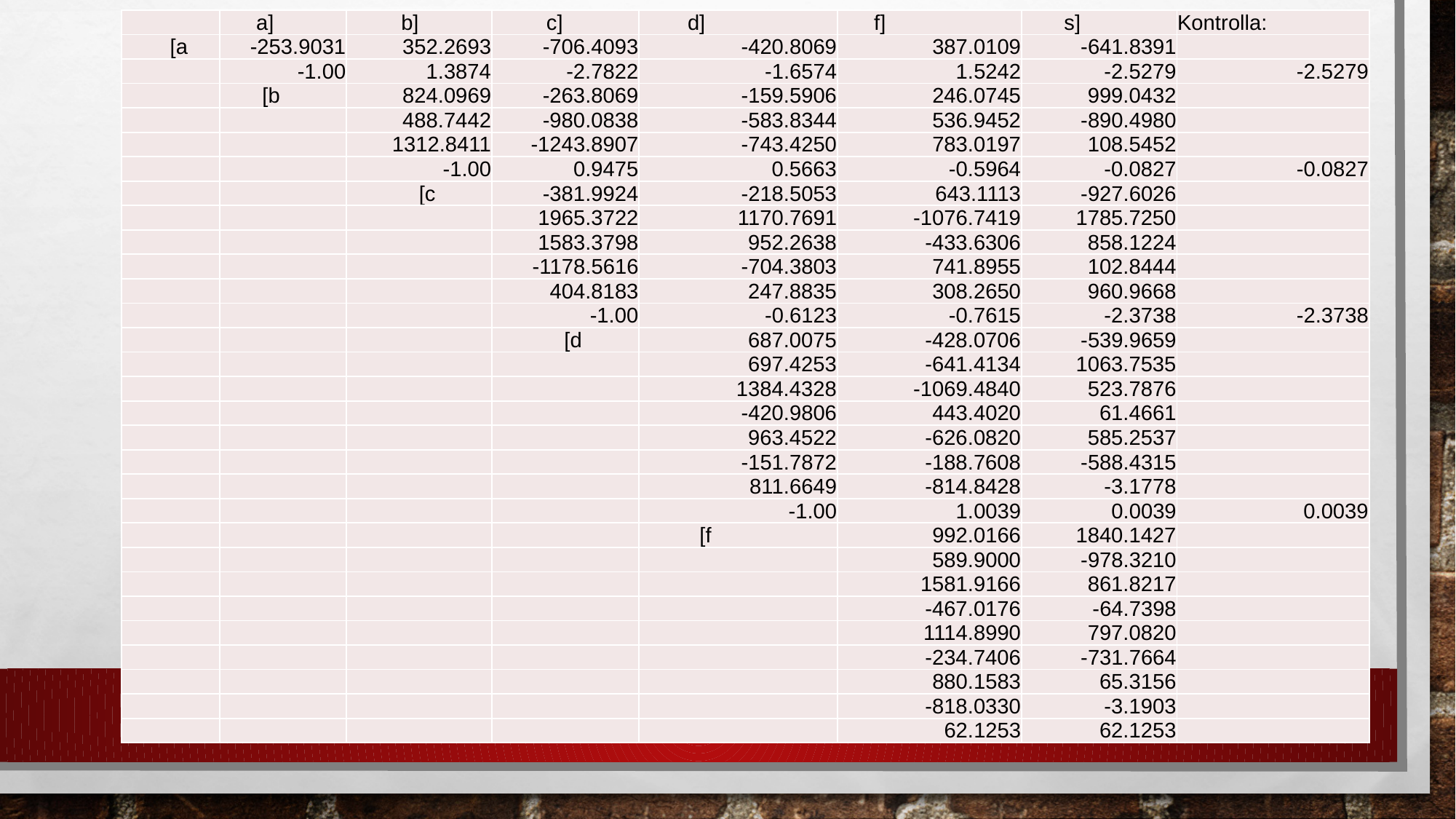

|  | a] | b] | c] | d] | f] | s] | Kontrolla: |
| --- | --- | --- | --- | --- | --- | --- | --- |
| [a | -253.9031 | 352.2693 | -706.4093 | -420.8069 | 387.0109 | -641.8391 |  |
|  | -1.00 | 1.3874 | -2.7822 | -1.6574 | 1.5242 | -2.5279 | -2.5279 |
|  | [b | 824.0969 | -263.8069 | -159.5906 | 246.0745 | 999.0432 |  |
|  |  | 488.7442 | -980.0838 | -583.8344 | 536.9452 | -890.4980 |  |
|  |  | 1312.8411 | -1243.8907 | -743.4250 | 783.0197 | 108.5452 |  |
|  |  | -1.00 | 0.9475 | 0.5663 | -0.5964 | -0.0827 | -0.0827 |
|  |  | [c | -381.9924 | -218.5053 | 643.1113 | -927.6026 |  |
|  |  |  | 1965.3722 | 1170.7691 | -1076.7419 | 1785.7250 |  |
|  |  |  | 1583.3798 | 952.2638 | -433.6306 | 858.1224 |  |
|  |  |  | -1178.5616 | -704.3803 | 741.8955 | 102.8444 |  |
|  |  |  | 404.8183 | 247.8835 | 308.2650 | 960.9668 |  |
|  |  |  | -1.00 | -0.6123 | -0.7615 | -2.3738 | -2.3738 |
|  |  |  | [d | 687.0075 | -428.0706 | -539.9659 |  |
|  |  |  |  | 697.4253 | -641.4134 | 1063.7535 |  |
|  |  |  |  | 1384.4328 | -1069.4840 | 523.7876 |  |
|  |  |  |  | -420.9806 | 443.4020 | 61.4661 |  |
|  |  |  |  | 963.4522 | -626.0820 | 585.2537 |  |
|  |  |  |  | -151.7872 | -188.7608 | -588.4315 |  |
|  |  |  |  | 811.6649 | -814.8428 | -3.1778 |  |
|  |  |  |  | -1.00 | 1.0039 | 0.0039 | 0.0039 |
|  |  |  |  | [f | 992.0166 | 1840.1427 |  |
|  |  |  |  |  | 589.9000 | -978.3210 |  |
|  |  |  |  |  | 1581.9166 | 861.8217 |  |
|  |  |  |  |  | -467.0176 | -64.7398 |  |
|  |  |  |  |  | 1114.8990 | 797.0820 |  |
|  |  |  |  |  | -234.7406 | -731.7664 |  |
|  |  |  |  |  | 880.1583 | 65.3156 |  |
|  |  |  |  |  | -818.0330 | -3.1903 |  |
|  |  |  |  |  | 62.1253 | 62.1253 |  |